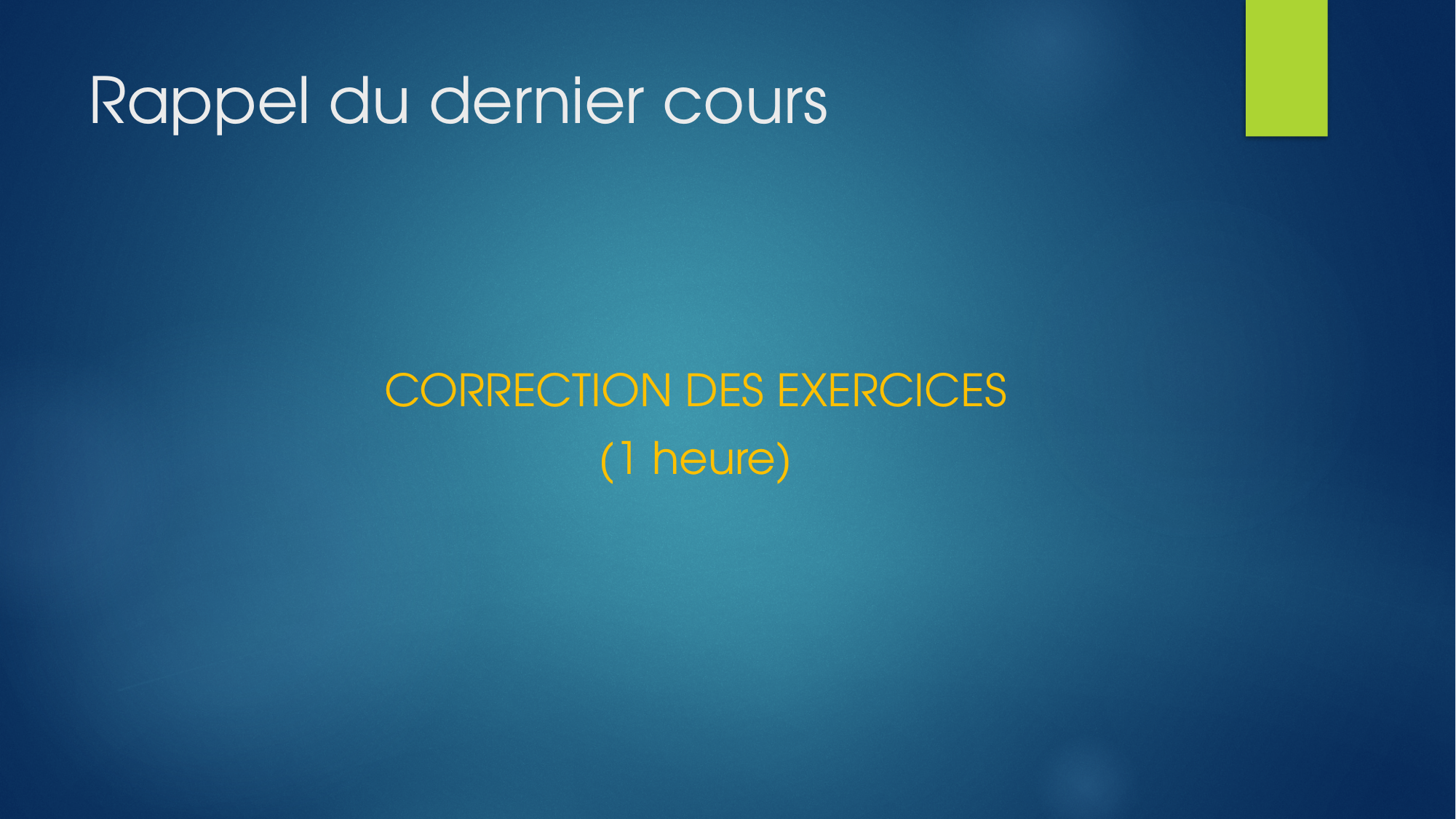

# Rappel du dernier cours
CORRECTION DES EXERCICES
(1 heure)